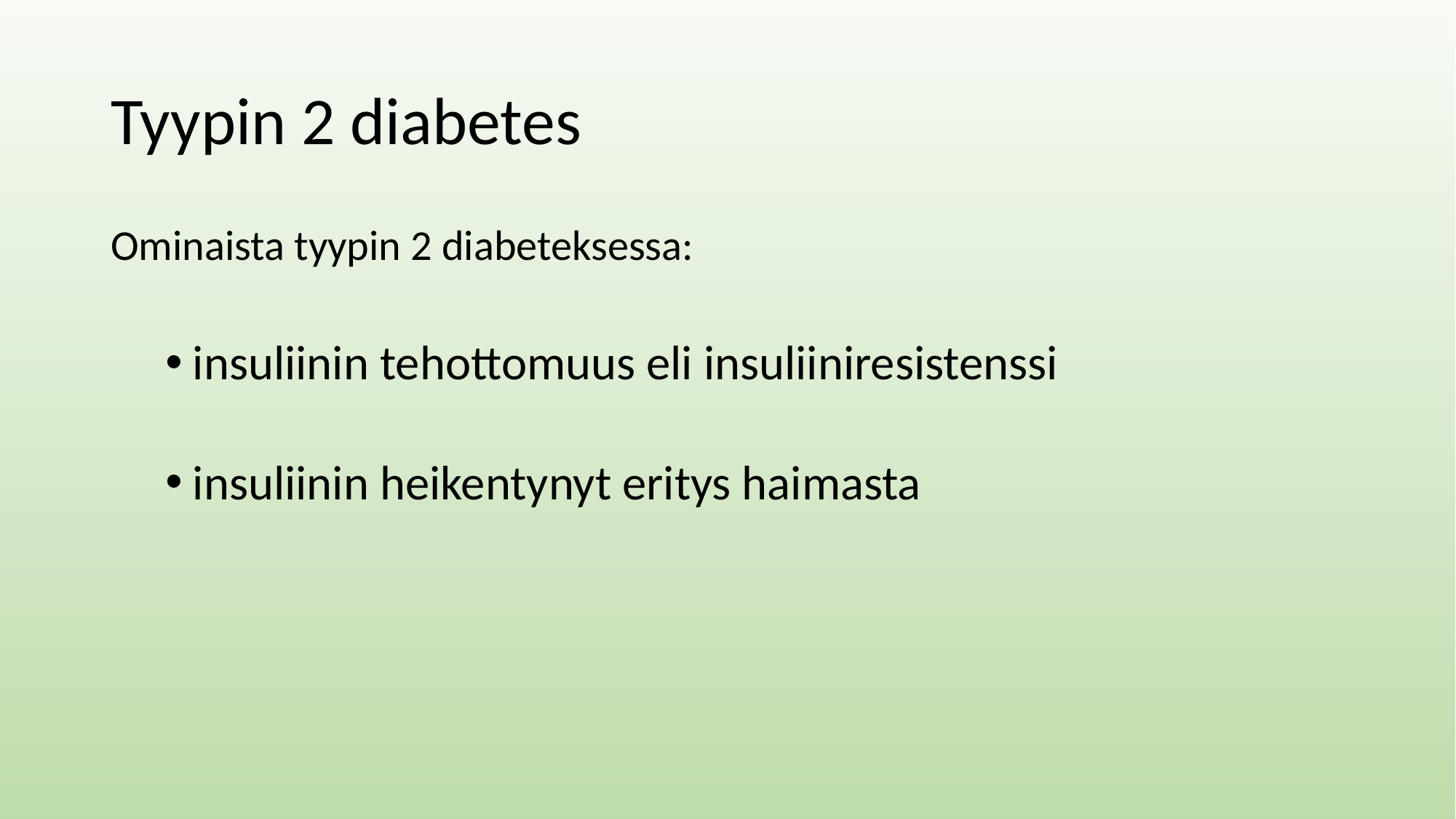

# Tyypin 2 diabetes
Ominaista tyypin 2 diabeteksessa:

insuliinin tehottomuus eli insuliiniresistenssi

insuliinin heikentynyt eritys haimasta